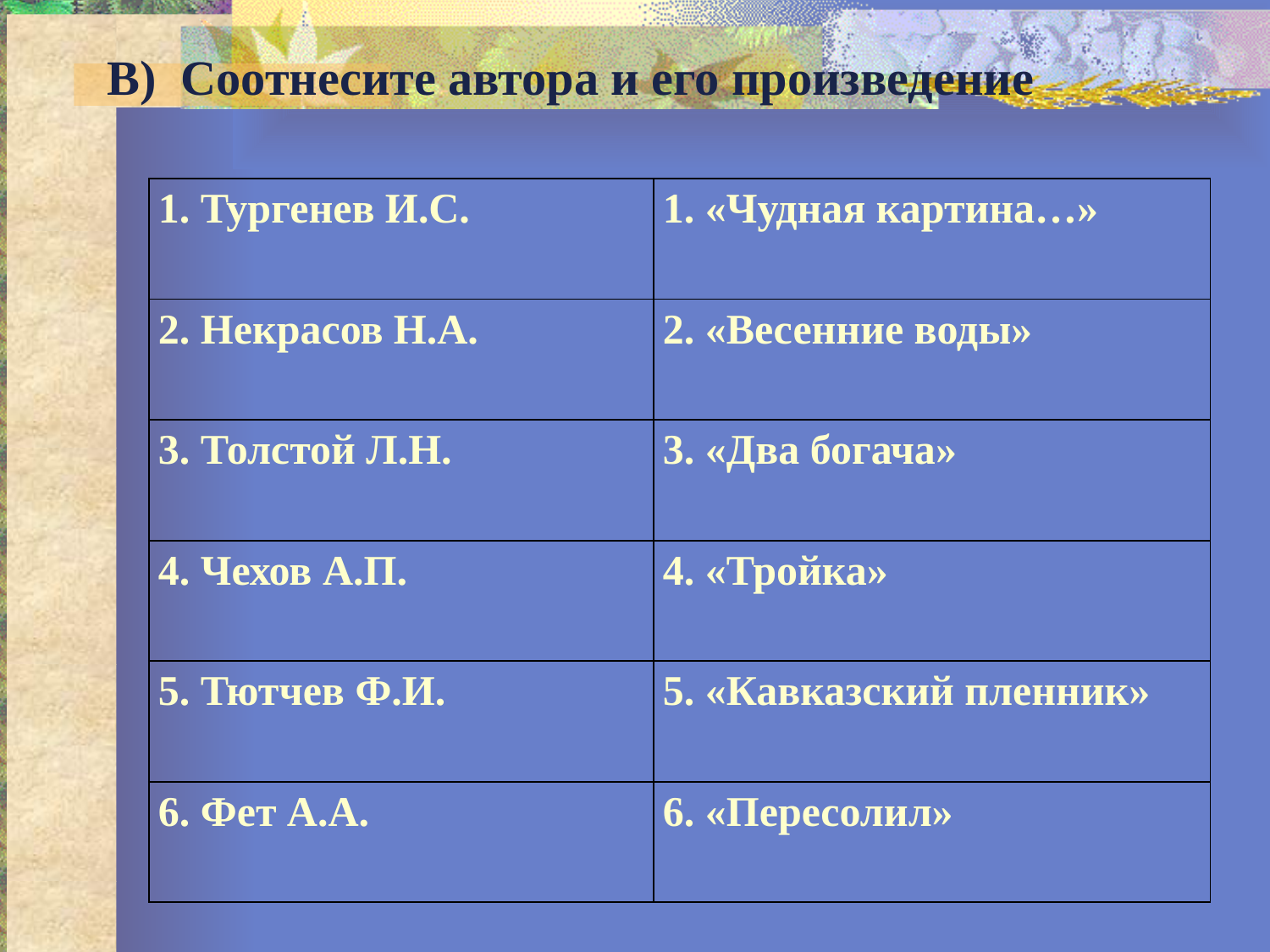

В)  Соотнесите автора и его произведение
| 1. Тургенев И.С. | 1. «Чудная картина…» |
| --- | --- |
| 2. Некрасов Н.А. | 2. «Весенние воды» |
| 3. Толстой Л.Н. | 3. «Два богача» |
| 4. Чехов А.П. | 4. «Тройка» |
| 5. Тютчев Ф.И. | 5. «Кавказский пленник» |
| 6. Фет А.А. | 6. «Пересолил» |